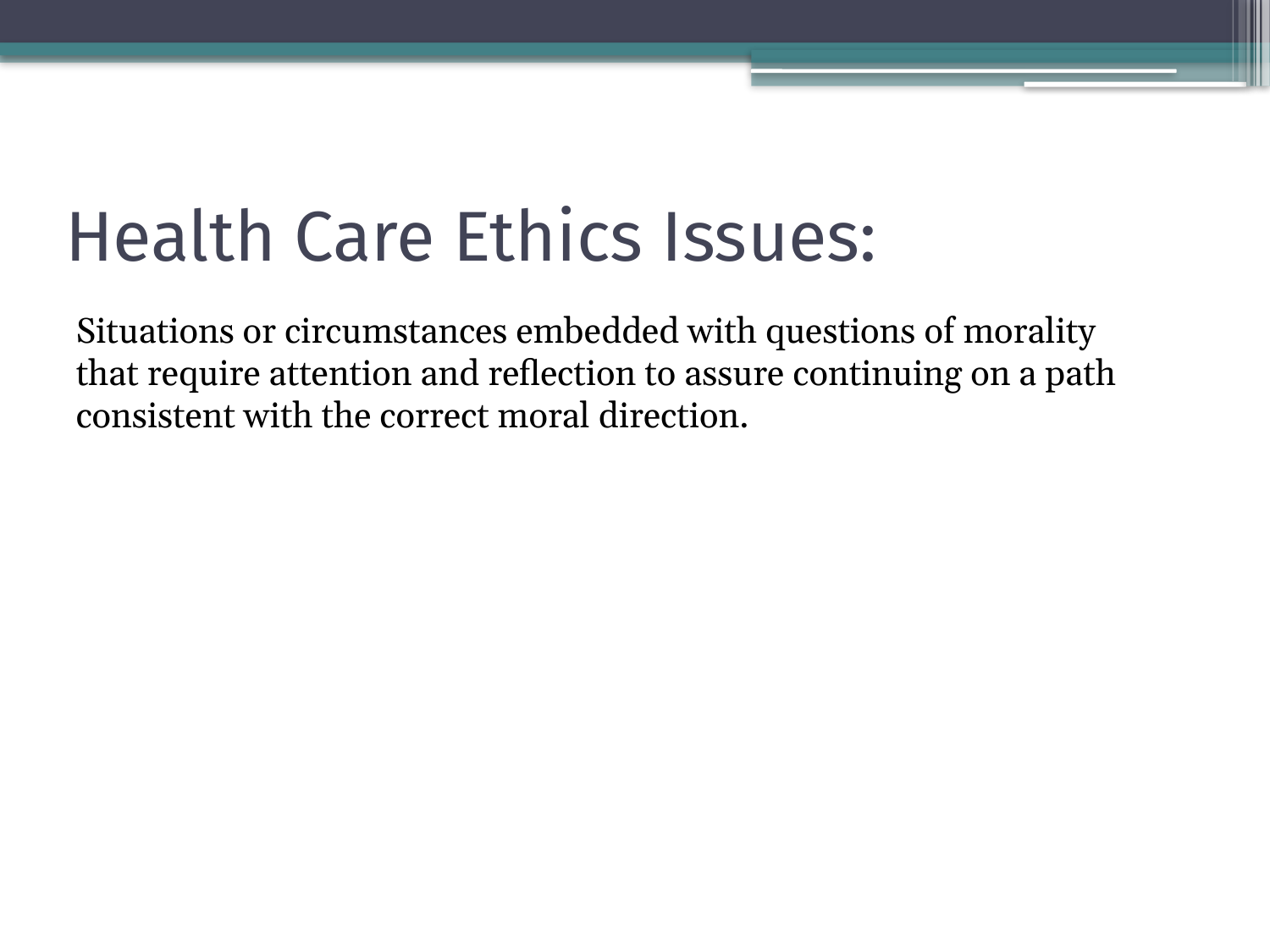

# Health Care Ethics Issues:
Situations or circumstances embedded with questions of morality that require attention and reflection to assure continuing on a path consistent with the correct moral direction.